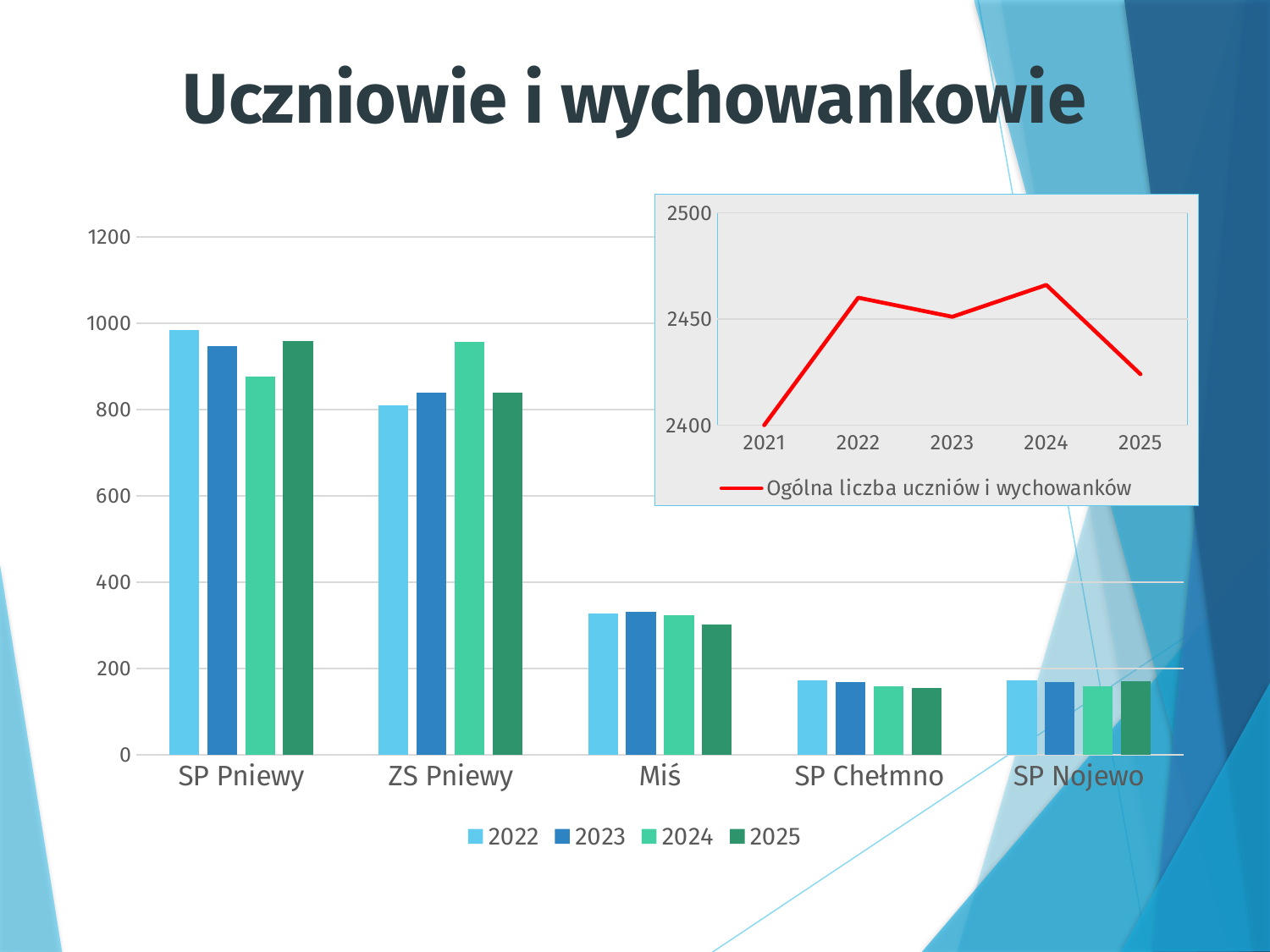

# Uczniowie i wychowankowie

### Chart

| Category | Ogólna liczba uczniów i wychowanków |
|---|---|
| 2021 | 2400.0 |
| 2022 | 2460.0 |
| 2023 | 2451.0 |
| 2024 | 2466.0 |
| 2025 | 2424.0 |

### Chart

| Category | 2022 | 2023 | 2024 | 2025 |
|---|---|---|---|---|
| SP Pniewy | 985.0 | 947.0 | 877.0 | 958.0 |
| ZS Pniewy | 810.0 | 839.0 | 957.0 | 840.0 |
| Miś | 328.0 | 332.0 | 323.0 | 301.0 |
| SP Chełmno | 172.0 | 168.0 | 159.0 | 155.0 |
| SP Nojewo | 172.0 | 168.0 | 159.0 | 170.0 |